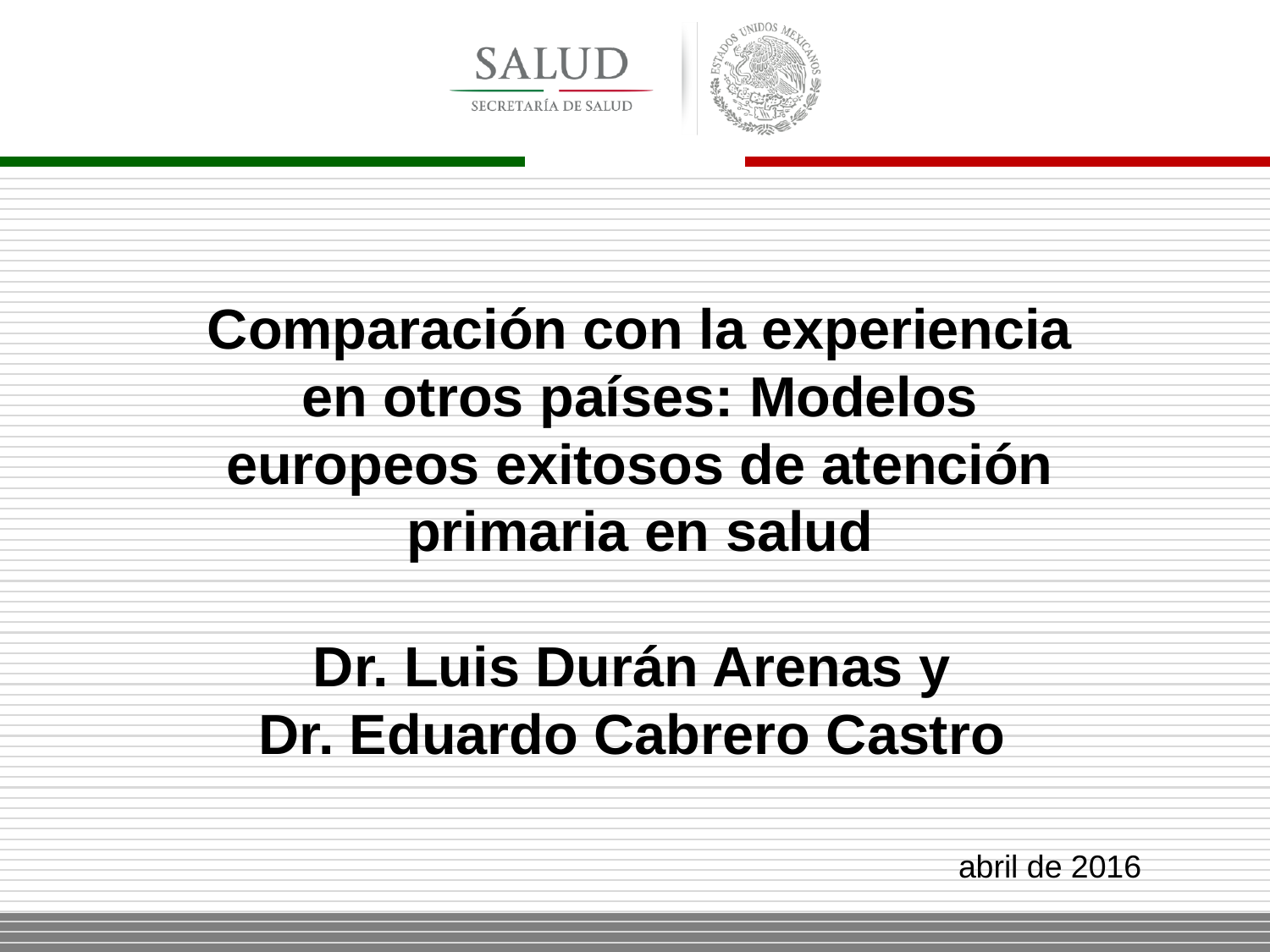

Comparación con la experiencia en otros países: Modelos europeos exitosos de atención primaria en salud

Dr. Luis Durán Arenas y
Dr. Eduardo Cabrero Castro
abril de 2016